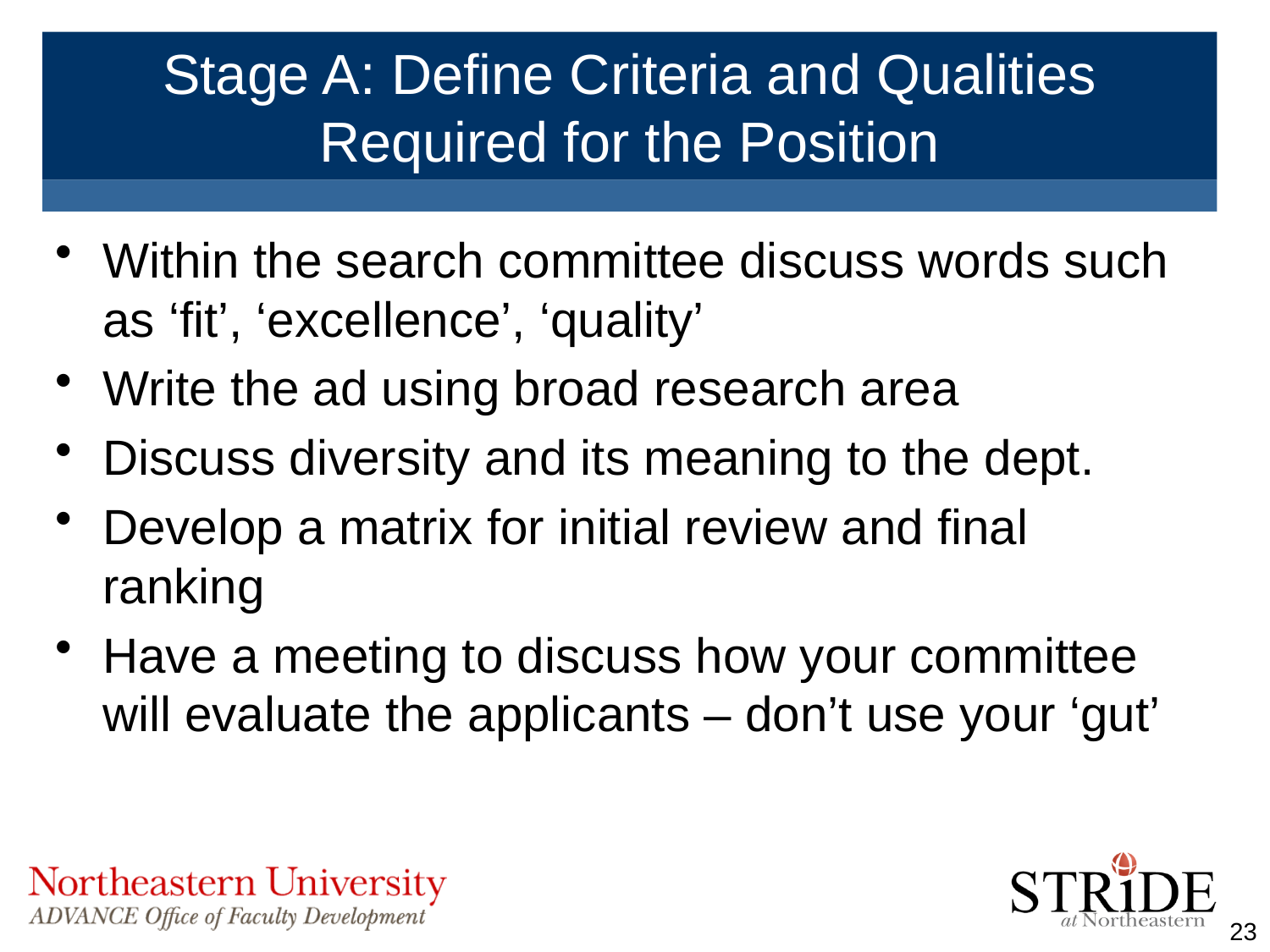

# Stage A: Define Criteria and Qualities Required for the Position
Within the search committee discuss words such as ‘fit’, ‘excellence’, ‘quality’
Write the ad using broad research area
Discuss diversity and its meaning to the dept.
Develop a matrix for initial review and final ranking
Have a meeting to discuss how your committee will evaluate the applicants – don’t use your ‘gut’